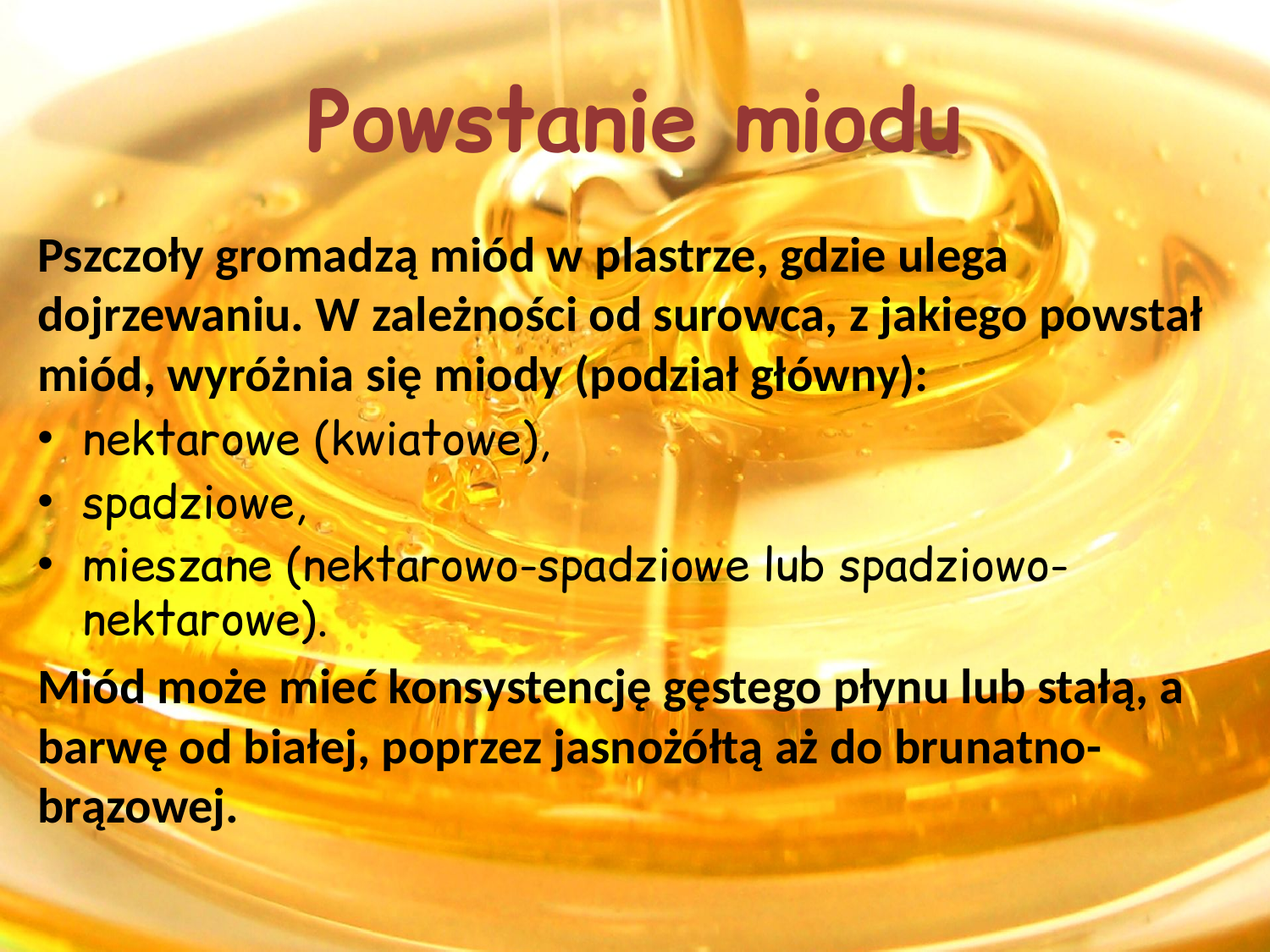

# Powstanie miodu
Pszczoły gromadzą miód w plastrze, gdzie ulega dojrzewaniu. W zależności od surowca, z jakiego powstał miód, wyróżnia się miody (podział główny):
nektarowe (kwiatowe),
spadziowe,
mieszane (nektarowo-spadziowe lub spadziowo-nektarowe).
Miód może mieć konsystencję gęstego płynu lub stałą, a barwę od białej, poprzez jasnożółtą aż do brunatno-brązowej.